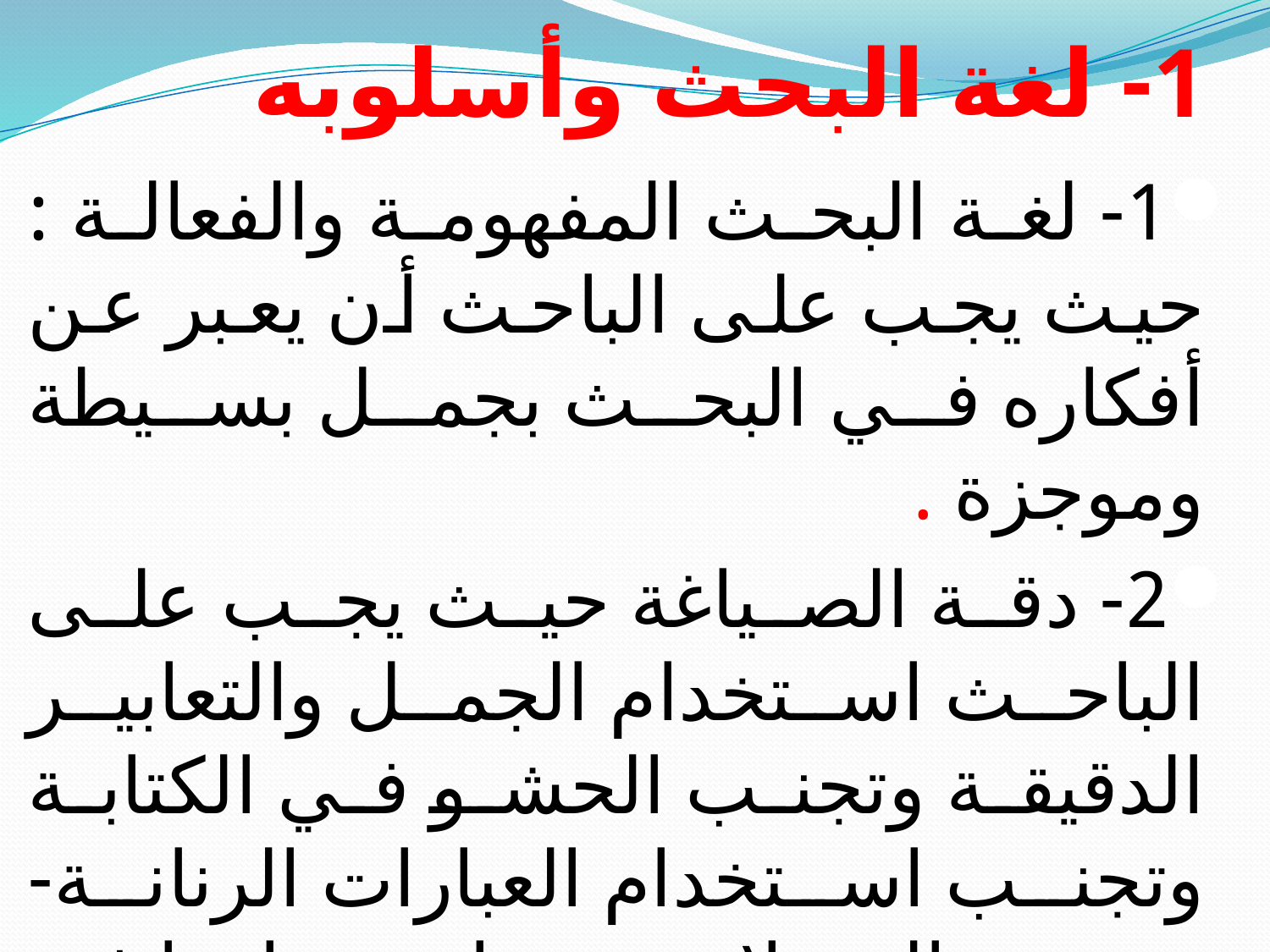

# 1- لغة البحث وأسلوبه
1- لغة البحث المفهومة والفعالة : حيث يجب على الباحث أن يعبر عن أفكاره في البحث بجمل بسيطة وموجزة .
2- دقة الصياغة حيث يجب على الباحث استخدام الجمل والتعابير الدقيقة وتجنب الحشو في الكتابة وتجنب استخدام العبارات الرنانة-ضخمة- التي لا يحسن استخدامها في البحث العلمي .